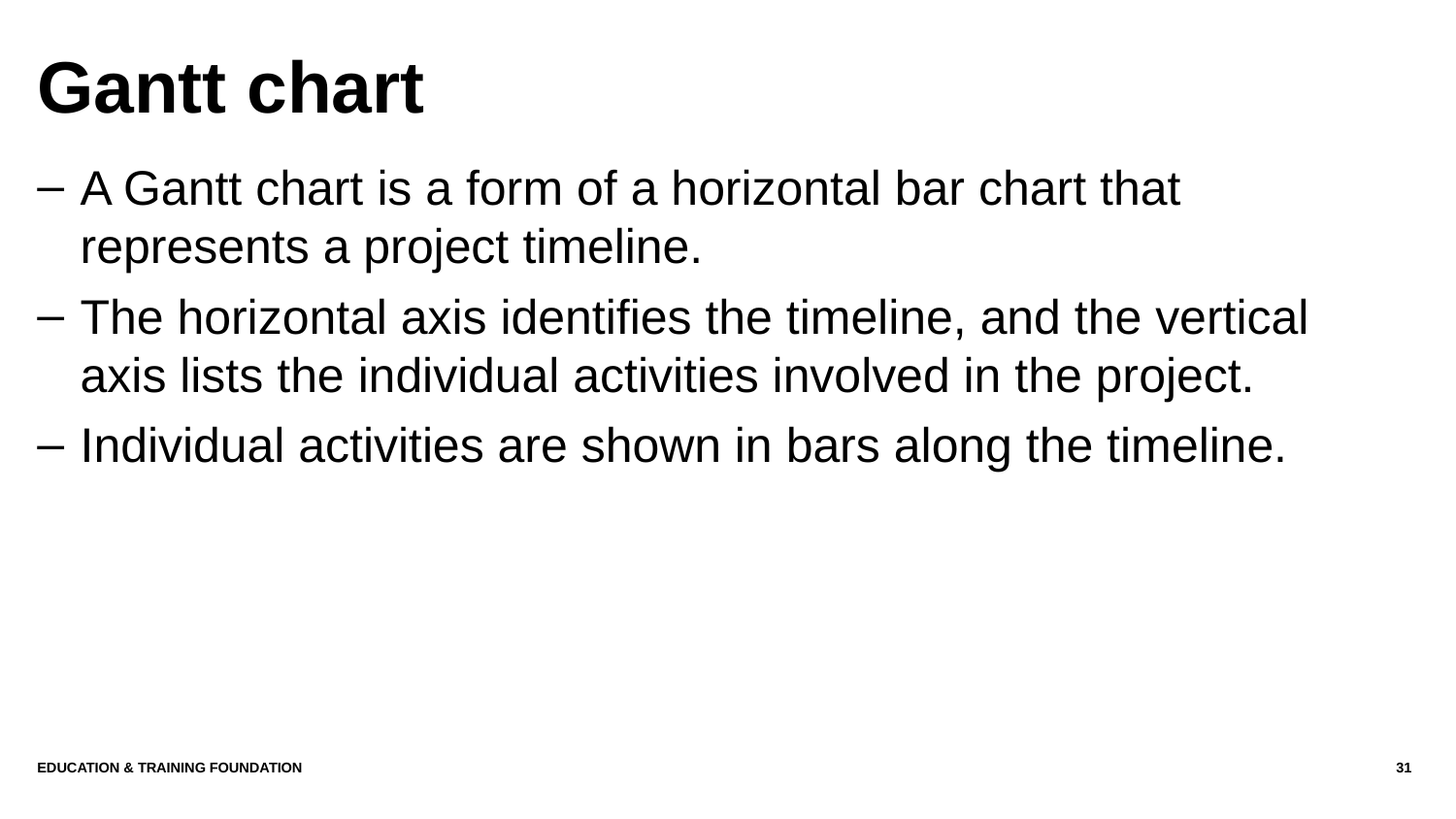

# Gantt chart
A Gantt chart is a form of a horizontal bar chart that represents a project timeline.
The horizontal axis identifies the timeline, and the vertical axis lists the individual activities involved in the project.
Individual activities are shown in bars along the timeline.
Education & Training Foundation
31